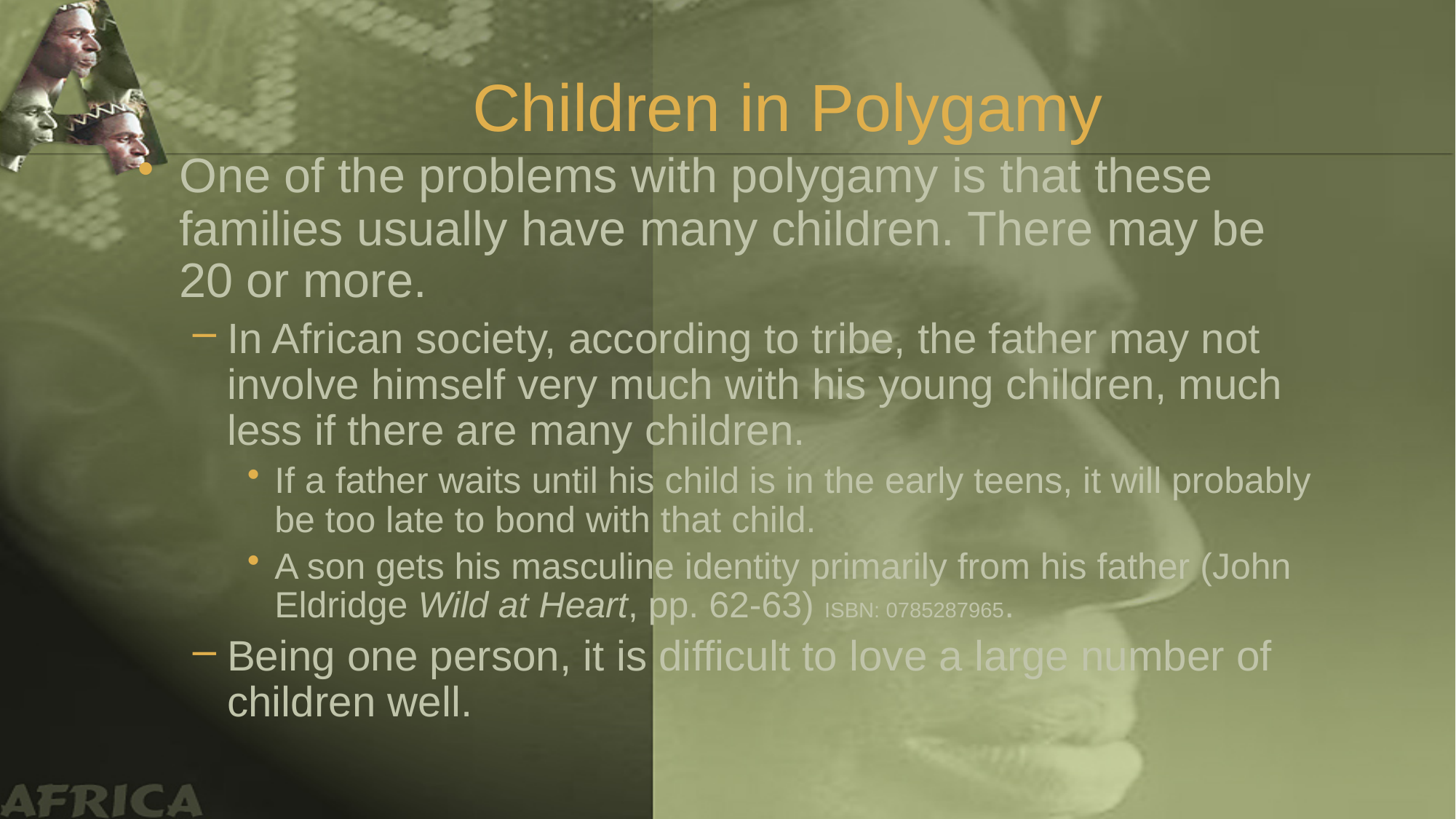

# Children in Polygamy
One of the problems with polygamy is that these families usually have many children. There may be 20 or more.
In African society, according to tribe, the father may not involve himself very much with his young children, much less if there are many children.
If a father waits until his child is in the early teens, it will probably be too late to bond with that child.
A son gets his masculine identity primarily from his father (John Eldridge Wild at Heart, pp. 62-63) ISBN: 0785287965.
Being one person, it is difficult to love a large number of children well.